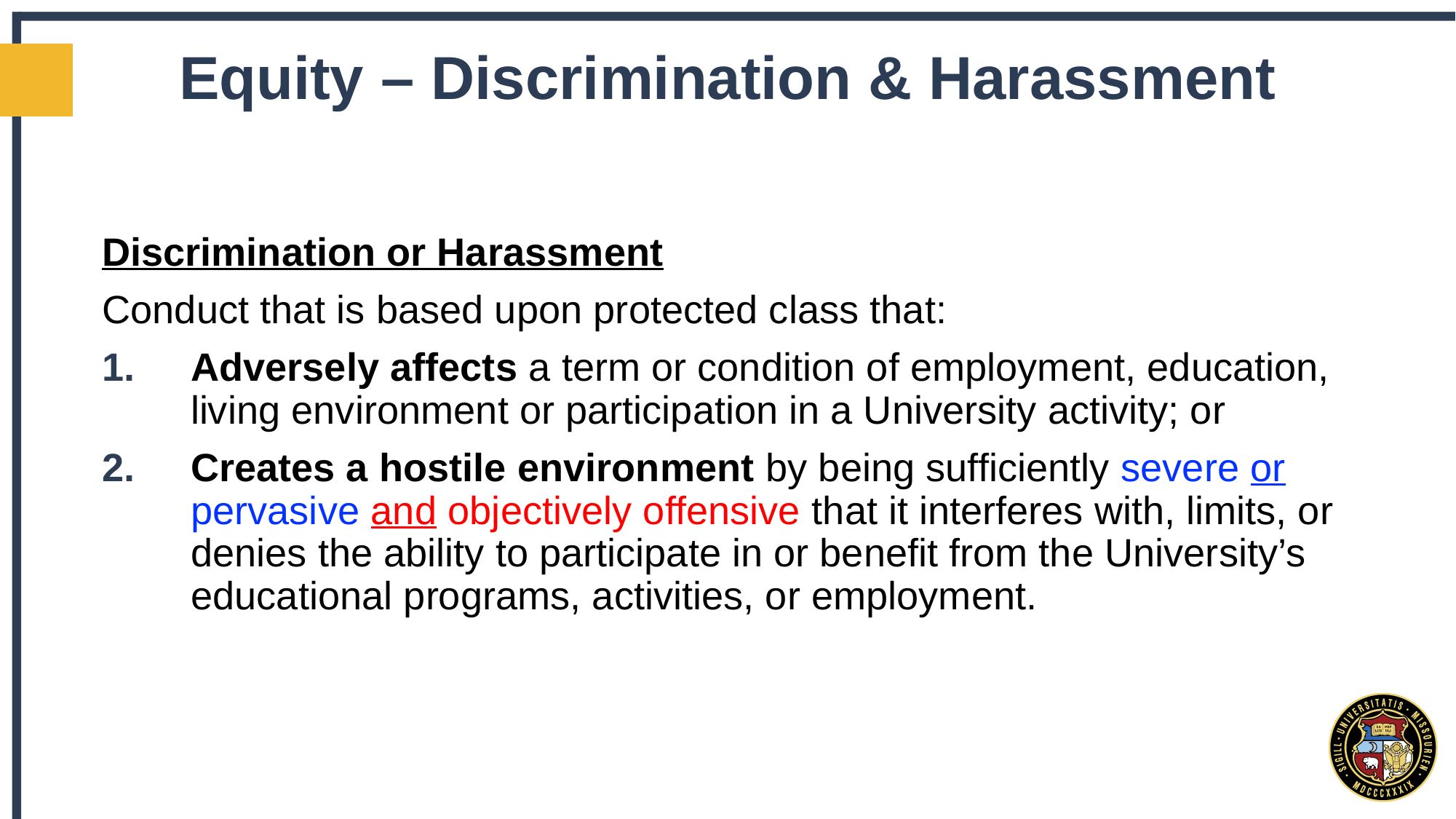

# Equity – Discrimination & Harassment

Discrimination or Harassment
Conduct that is based upon protected class that:
Adversely affects a term or condition of employment, education, living environment or participation in a University activity; or
Creates a hostile environment by being sufficiently severe or pervasive and objectively offensive that it interferes with, limits, or denies the ability to participate in or benefit from the University’s educational programs, activities, or employment.